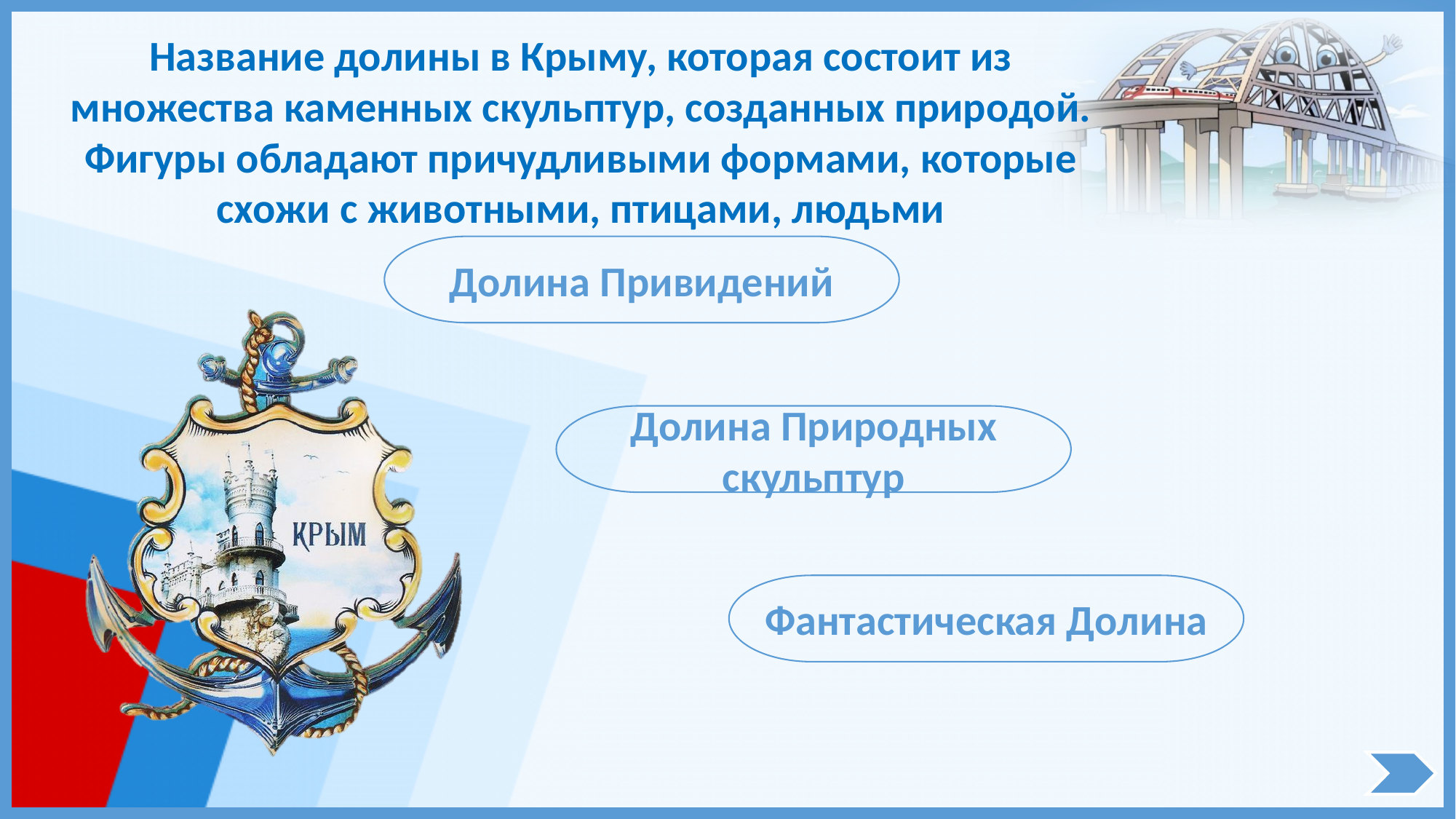

Название долины в Крыму, которая состоит из множества каменных скульптур, созданных природой. Фигуры обладают причудливыми формами, которые схожи с животными, птицами, людьми
Долина Привидений
Долина Природных скульптур
Фантастическая Долина